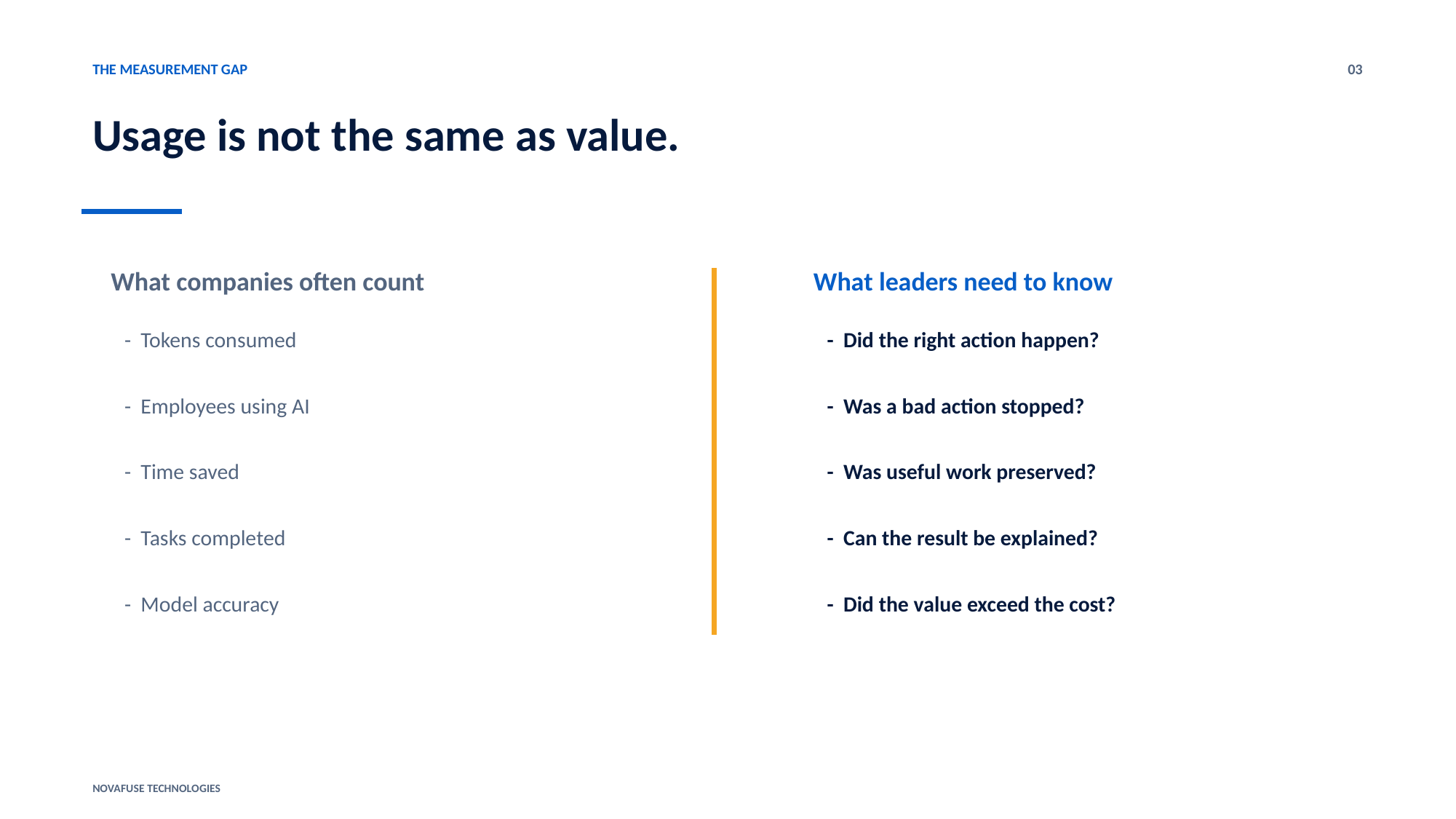

THE MEASUREMENT GAP
03
Usage is not the same as value.

What companies often count
What leaders need to know

-  Tokens consumed
-  Did the right action happen?
-  Employees using AI
-  Was a bad action stopped?
-  Time saved
-  Was useful work preserved?
-  Tasks completed
-  Can the result be explained?
-  Model accuracy
-  Did the value exceed the cost?
NOVAFUSE TECHNOLOGIES